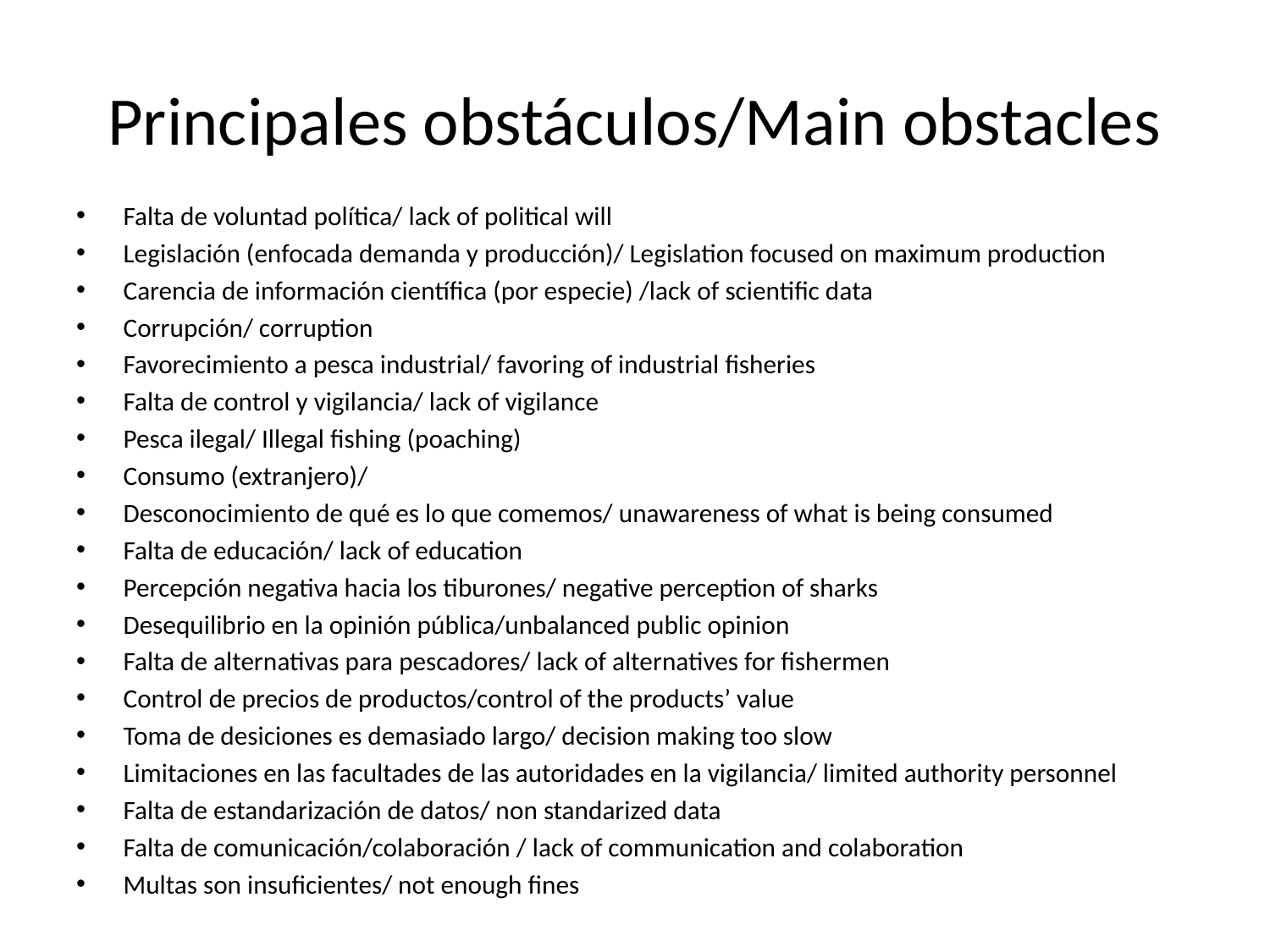

# Principales obstáculos/Main obstacles
Falta de voluntad política/ lack of political will
Legislación (enfocada demanda y producción)/ Legislation focused on maximum production
Carencia de información científica (por especie) /lack of scientific data
Corrupción/ corruption
Favorecimiento a pesca industrial/ favoring of industrial fisheries
Falta de control y vigilancia/ lack of vigilance
Pesca ilegal/ Illegal fishing (poaching)
Consumo (extranjero)/
Desconocimiento de qué es lo que comemos/ unawareness of what is being consumed
Falta de educación/ lack of education
Percepción negativa hacia los tiburones/ negative perception of sharks
Desequilibrio en la opinión pública/unbalanced public opinion
Falta de alternativas para pescadores/ lack of alternatives for fishermen
Control de precios de productos/control of the products’ value
Toma de desiciones es demasiado largo/ decision making too slow
Limitaciones en las facultades de las autoridades en la vigilancia/ limited authority personnel
Falta de estandarización de datos/ non standarized data
Falta de comunicación/colaboración / lack of communication and colaboration
Multas son insuficientes/ not enough fines